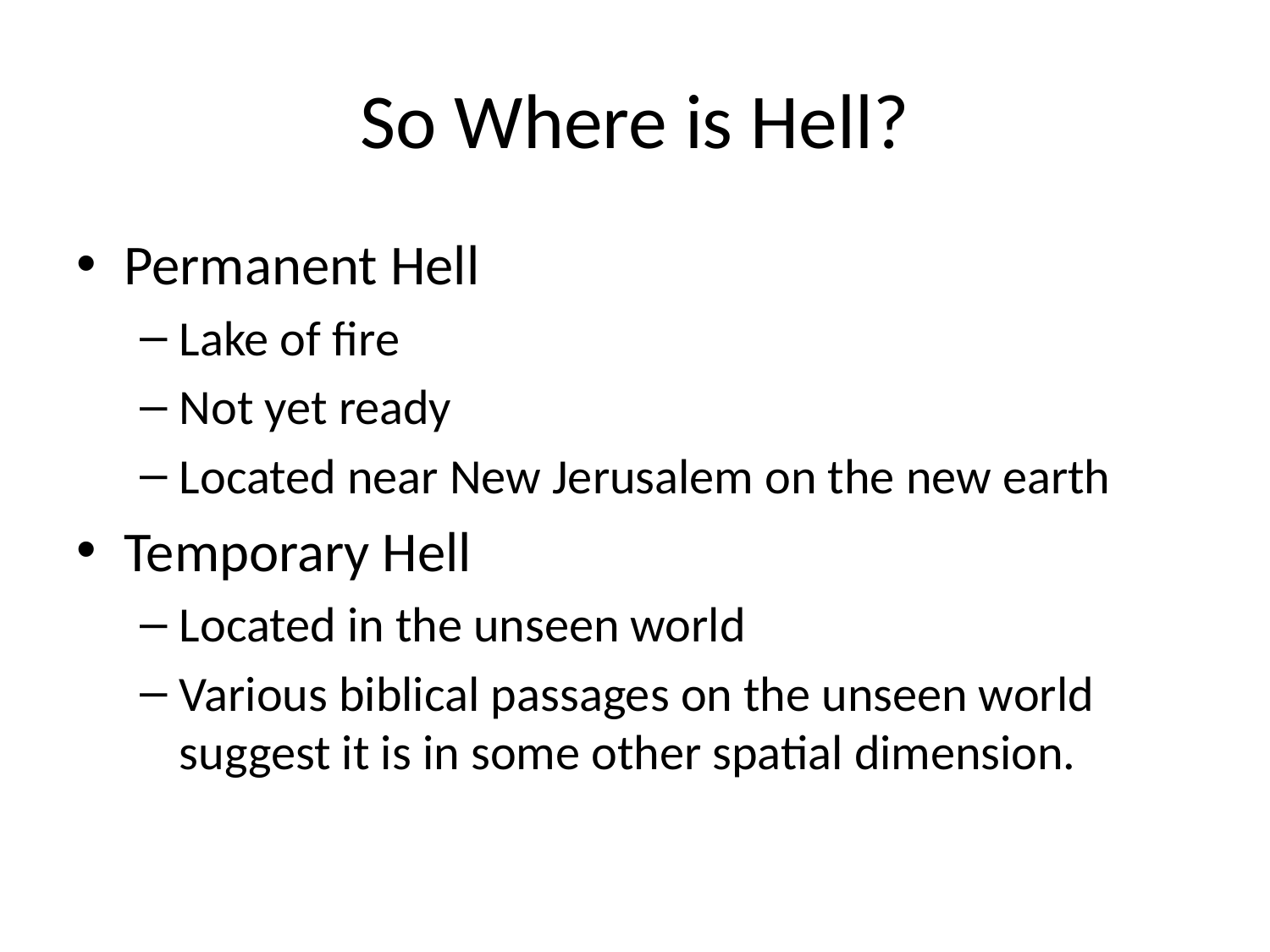

# So Where is Hell?
Permanent Hell
Lake of fire
Not yet ready
Located near New Jerusalem on the new earth
Temporary Hell
Located in the unseen world
Various biblical passages on the unseen world suggest it is in some other spatial dimension.